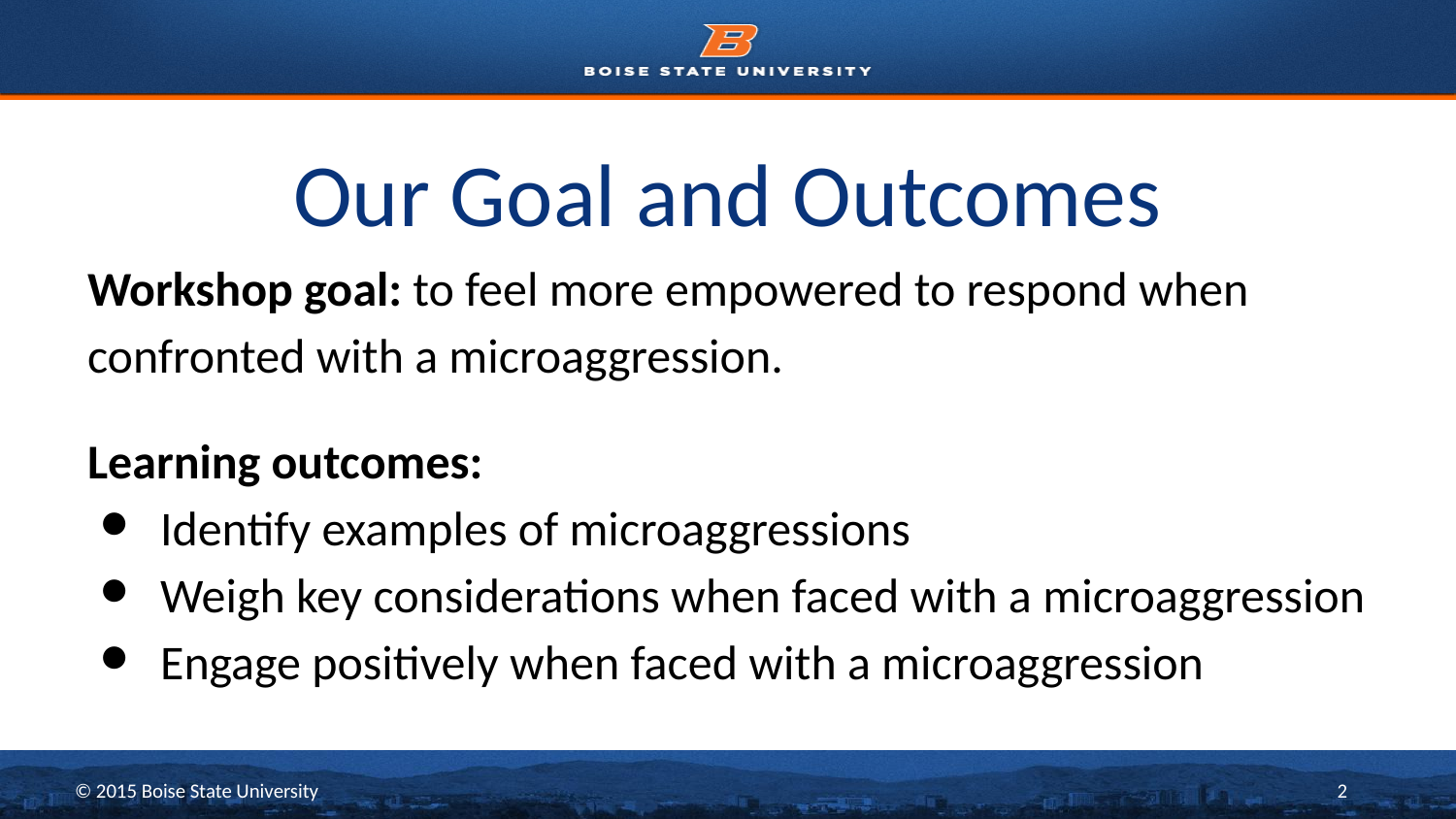

# Our Goal and Outcomes
Workshop goal: to feel more empowered to respond when confronted with a microaggression.

Learning outcomes:
Identify examples of microaggressions
Weigh key considerations when faced with a microaggression
Engage positively when faced with a microaggression